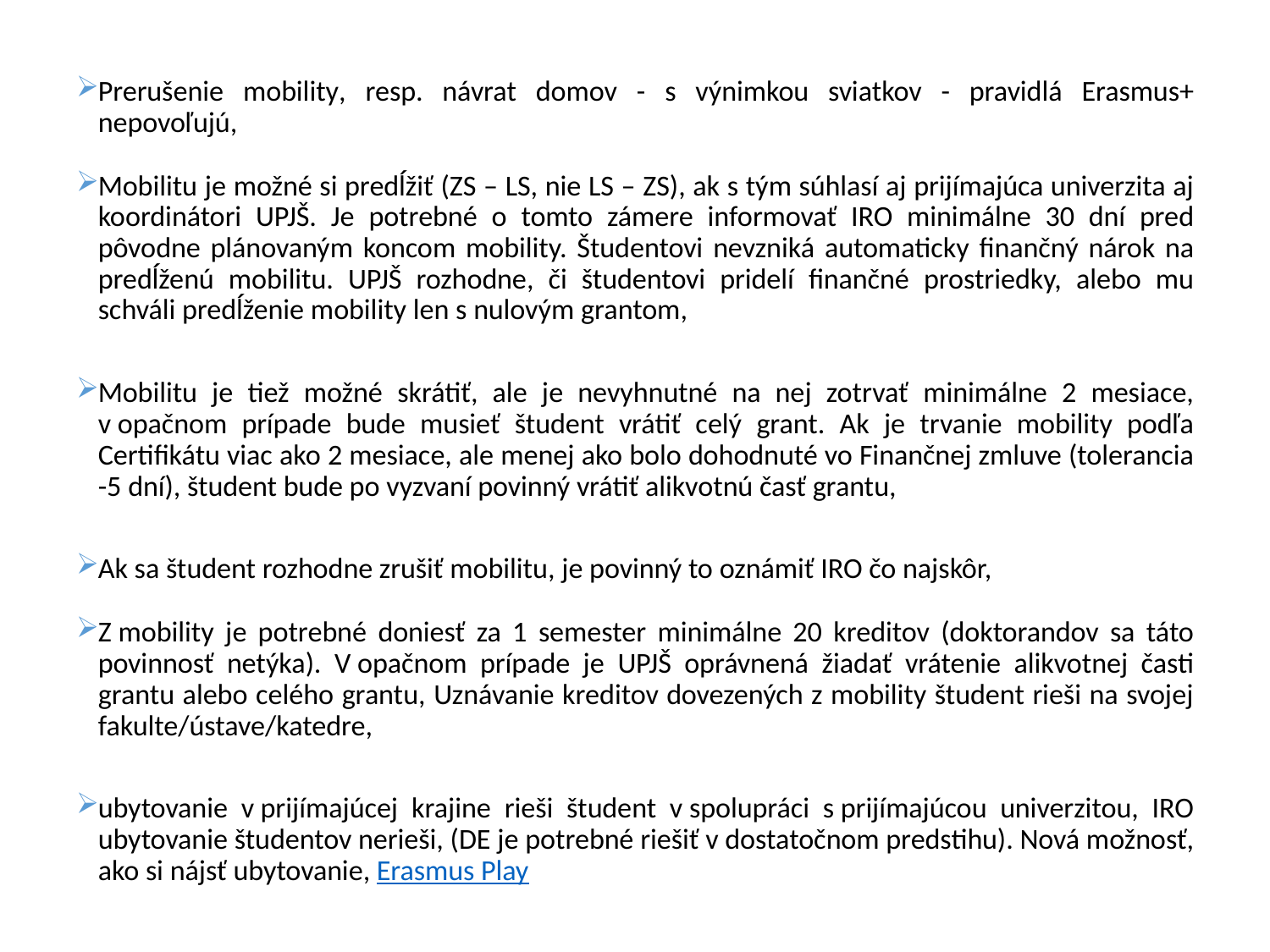

Prerušenie mobility, resp. návrat domov - s výnimkou sviatkov - pravidlá Erasmus+ nepovoľujú,

Mobilitu je možné si predĺžiť (ZS – LS, nie LS – ZS), ak s tým súhlasí aj prijímajúca univerzita aj koordinátori UPJŠ. Je potrebné o tomto zámere informovať IRO minimálne 30 dní pred pôvodne plánovaným koncom mobility. Študentovi nevzniká automaticky finančný nárok na predĺženú mobilitu. UPJŠ rozhodne, či študentovi pridelí finančné prostriedky, alebo mu schváli predĺženie mobility len s nulovým grantom,

Mobilitu je tiež možné skrátiť, ale je nevyhnutné na nej zotrvať minimálne 2 mesiace, v opačnom prípade bude musieť študent vrátiť celý grant. Ak je trvanie mobility podľa Certifikátu viac ako 2 mesiace, ale menej ako bolo dohodnuté vo Finančnej zmluve (tolerancia -5 dní), študent bude po vyzvaní povinný vrátiť alikvotnú časť grantu,

Ak sa študent rozhodne zrušiť mobilitu, je povinný to oznámiť IRO čo najskôr,

Z mobility je potrebné doniesť za 1 semester minimálne 20 kreditov (doktorandov sa táto povinnosť netýka). V opačnom prípade je UPJŠ oprávnená žiadať vrátenie alikvotnej časti grantu alebo celého grantu, Uznávanie kreditov dovezených z mobility študent rieši na svojej fakulte/ústave/katedre,

ubytovanie v prijímajúcej krajine rieši študent v spolupráci s prijímajúcou univerzitou, IRO ubytovanie študentov nerieši, (DE je potrebné riešiť v dostatočnom predstihu). Nová možnosť, ako si nájsť ubytovanie, Erasmus Play